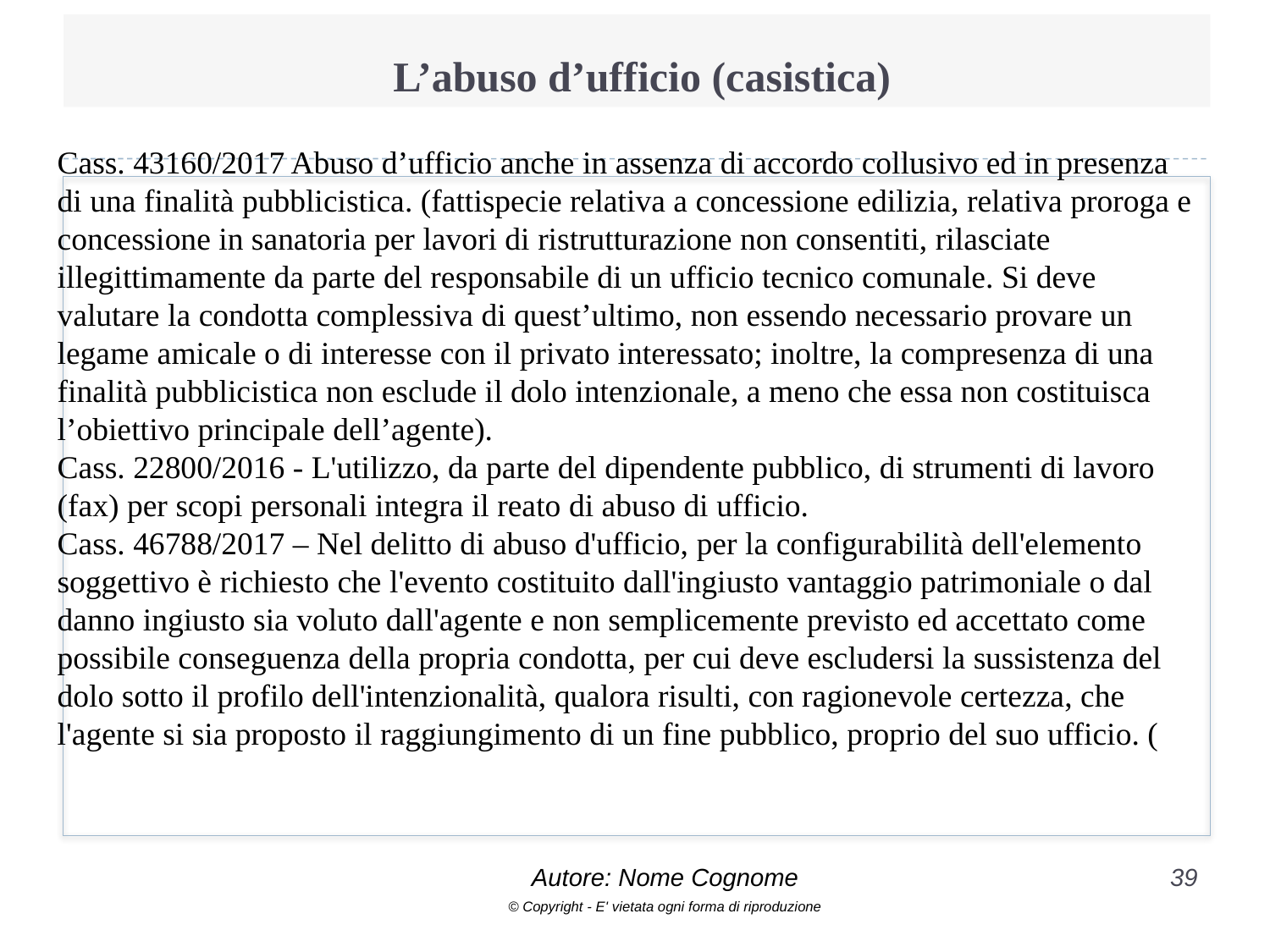

# L’abuso d’ufficio (casistica)
Cass. 43160/2017 Abuso d’ufficio anche in assenza di accordo collusivo ed in presenza di una finalità pubblicistica. (fattispecie relativa a concessione edilizia, relativa proroga e concessione in sanatoria per lavori di ristrutturazione non consentiti, rilasciate illegittimamente da parte del responsabile di un ufficio tecnico comunale. Si deve valutare la condotta complessiva di quest’ultimo, non essendo necessario provare un legame amicale o di interesse con il privato interessato; inoltre, la compresenza di una finalità pubblicistica non esclude il dolo intenzionale, a meno che essa non costituisca l’obiettivo principale dell’agente).
Cass. 22800/2016 - L'utilizzo, da parte del dipendente pubblico, di strumenti di lavoro (fax) per scopi personali integra il reato di abuso di ufficio.
Cass. 46788/2017 – Nel delitto di abuso d'ufficio, per la configurabilità dell'elemento soggettivo è richiesto che l'evento costituito dall'ingiusto vantaggio patrimoniale o dal danno ingiusto sia voluto dall'agente e non semplicemente previsto ed accettato come possibile conseguenza della propria condotta, per cui deve escludersi la sussistenza del dolo sotto il profilo dell'intenzionalità, qualora risulti, con ragionevole certezza, che l'agente si sia proposto il raggiungimento di un fine pubblico, proprio del suo ufficio. (